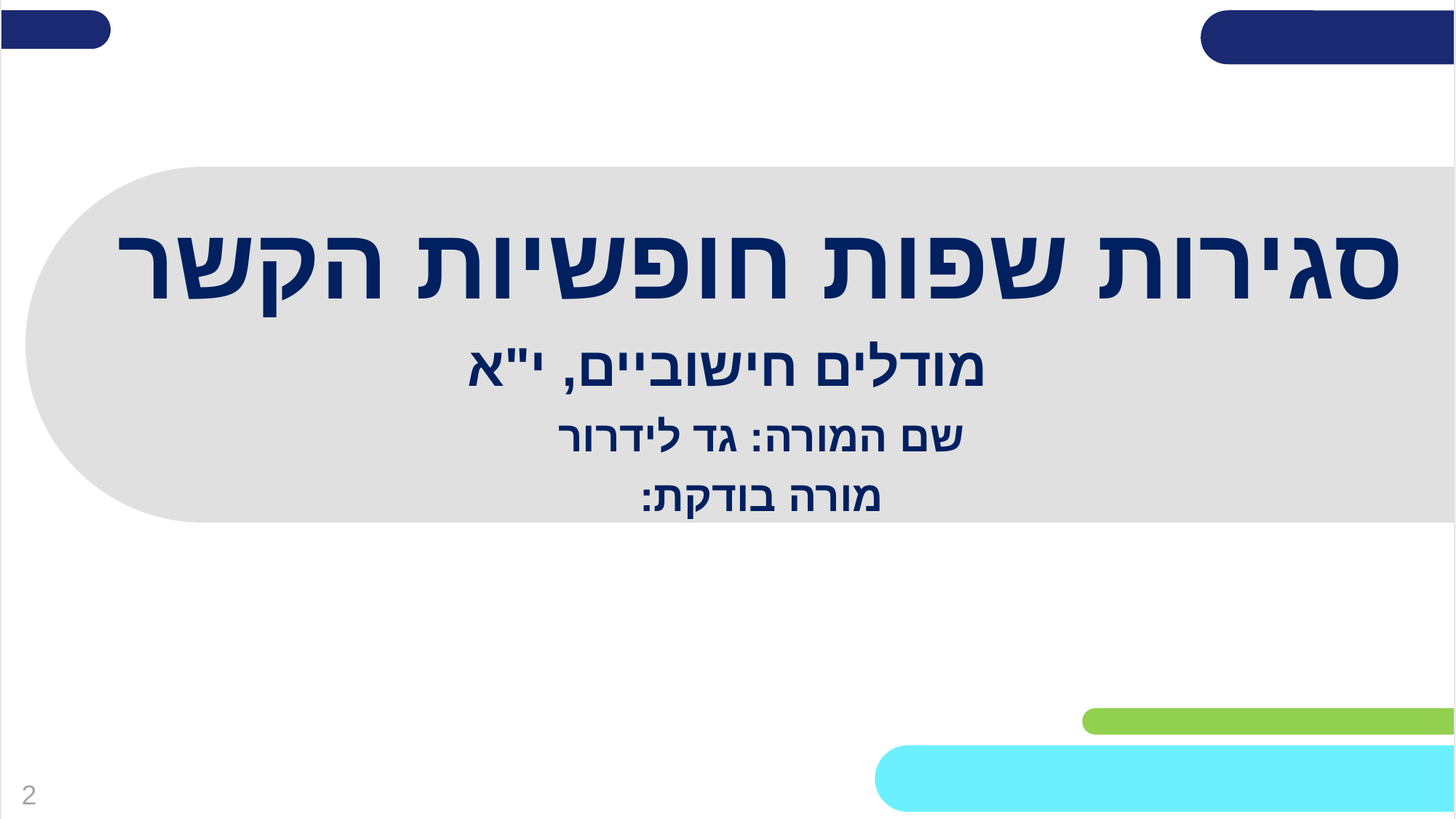

# סגירות שפות חופשיות הקשר
מודלים חישוביים, י"א
שם המורה: גד לידרור
מורה בודקת: